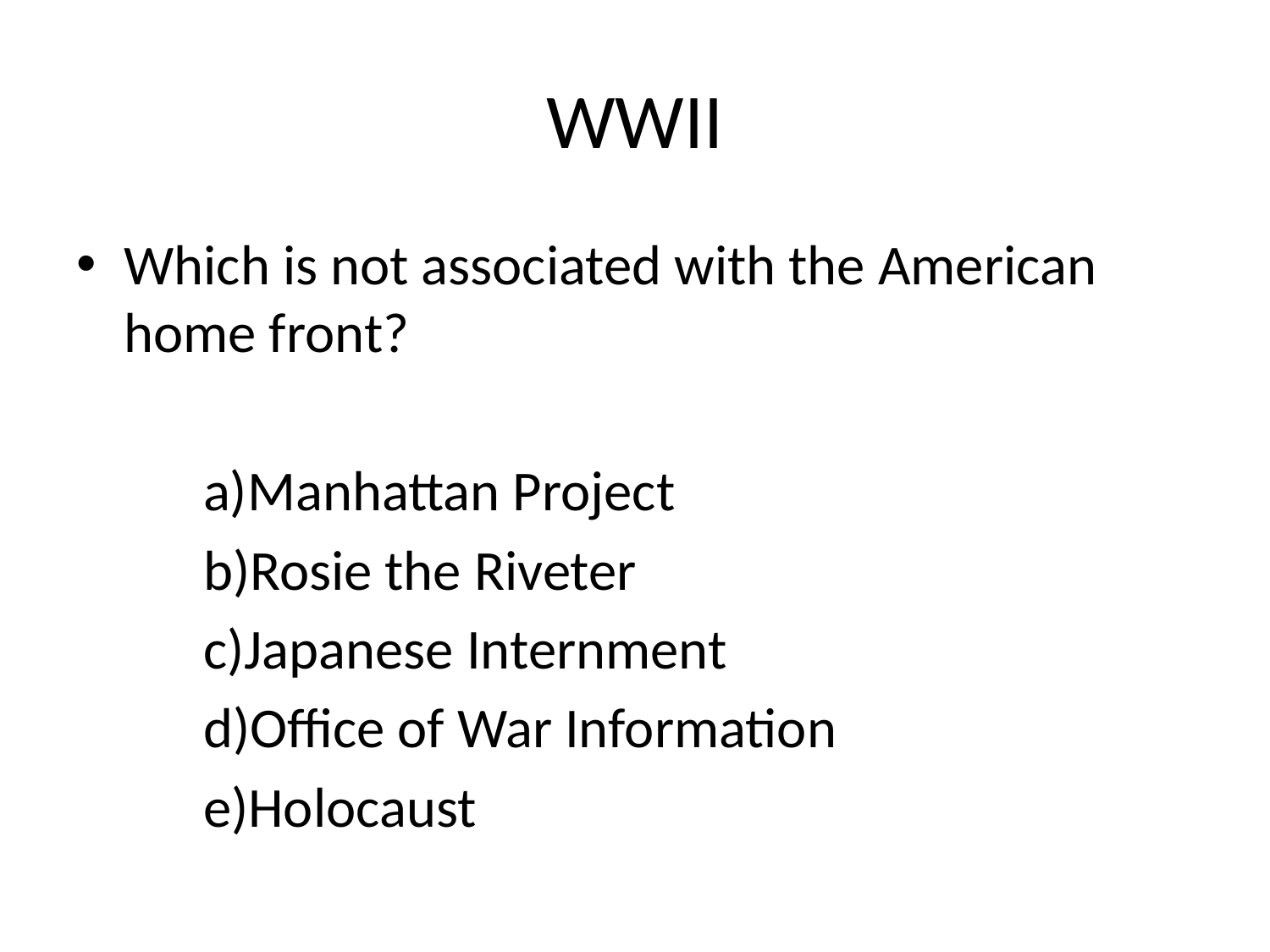

# WWII
Which is not associated with the American home front?

	a)Manhattan Project
	b)Rosie the Riveter
	c)Japanese Internment
	d)Office of War Information
	e)Holocaust